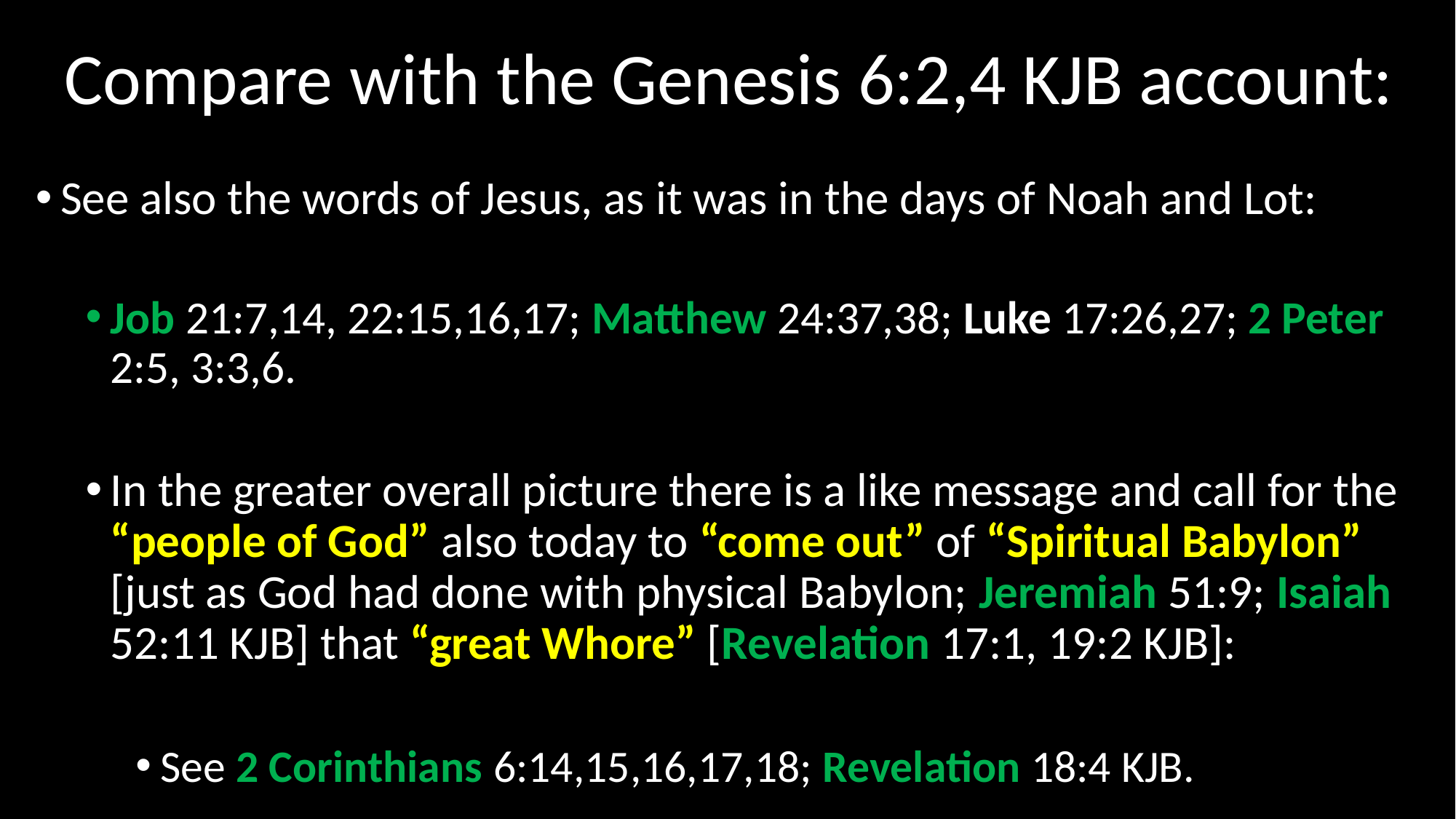

# Compare with the Genesis 6:2,4 KJB account:
See also the words of Jesus, as it was in the days of Noah and Lot:

Job 21:7,14, 22:15,16,17; Matthew 24:37,38; Luke 17:26,27; 2 Peter 2:5, 3:3,6.

In the greater overall picture there is a like message and call for the “people of God” also today to “come out” of “Spiritual Babylon” [just as God had done with physical Babylon; Jeremiah 51:9; Isaiah 52:11 KJB] that “great Whore” [Revelation 17:1, 19:2 KJB]:

See 2 Corinthians 6:14,15,16,17,18; Revelation 18:4 KJB.